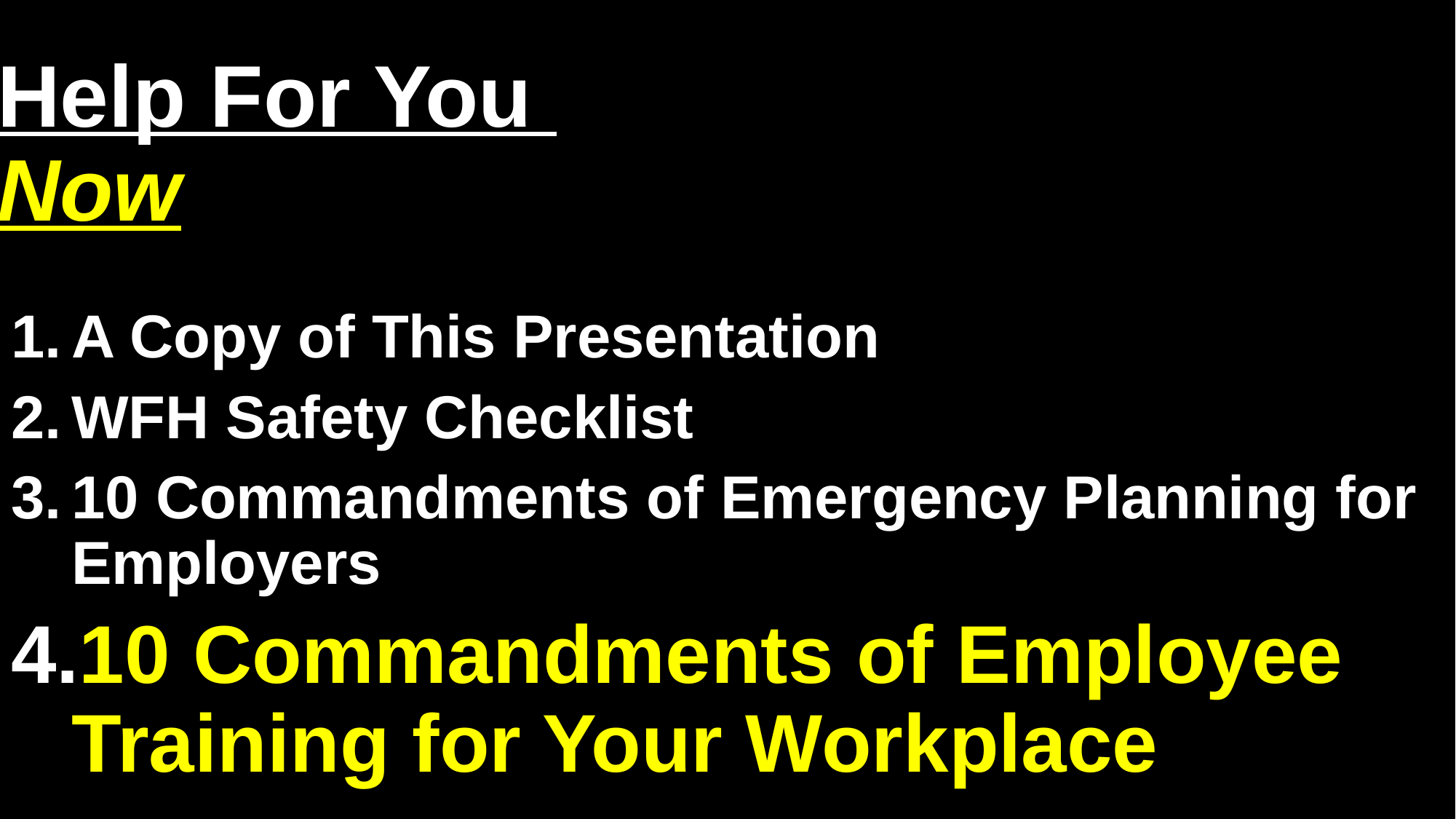

# Help For You Now
A Copy of This Presentation
WFH Safety Checklist
10 Commandments of Emergency Planning for Employers
10 Commandments of Employee Training for Your Workplace